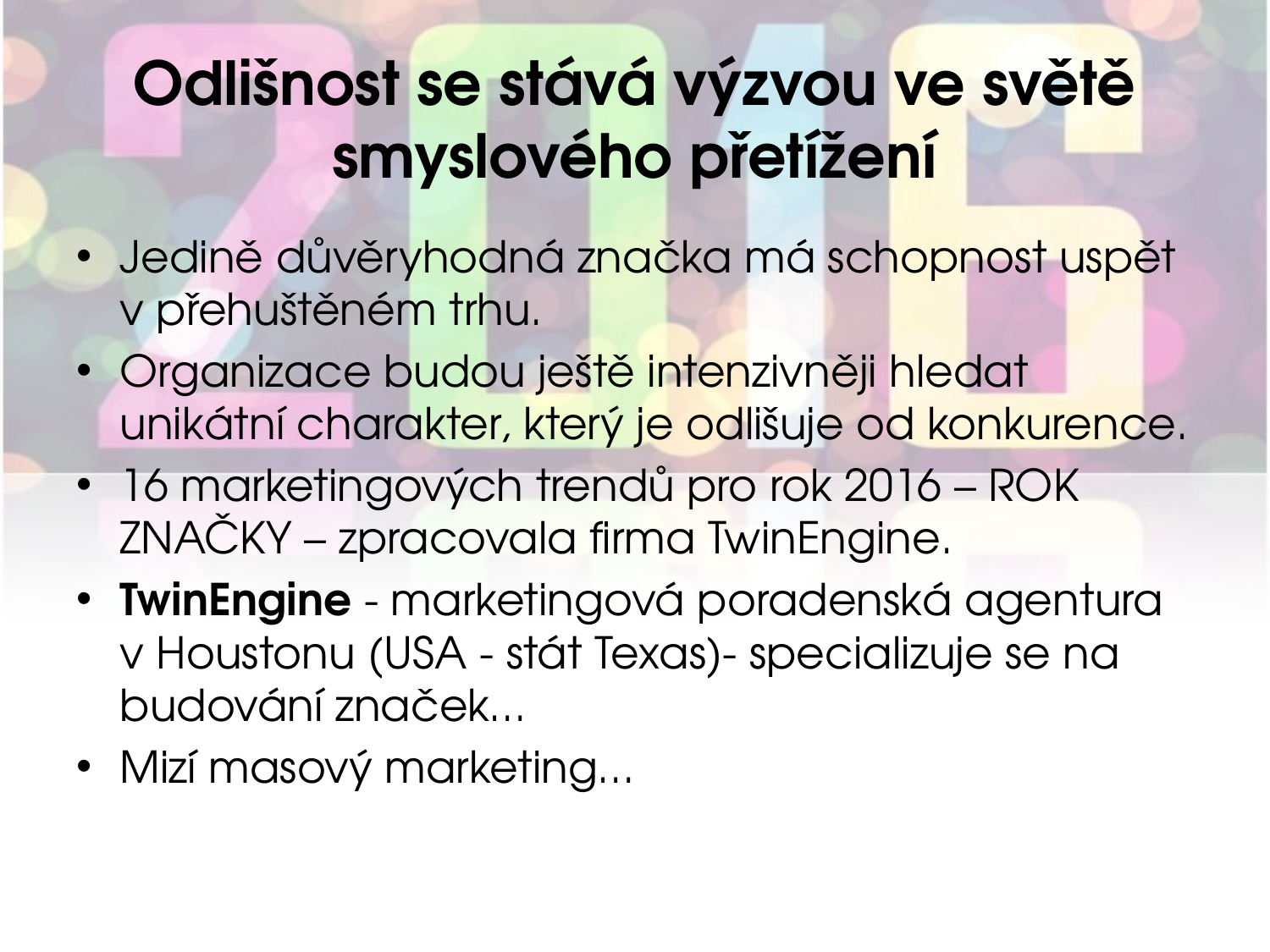

# Odlišnost se stává výzvou ve světě smyslového přetížení
Jedině důvěryhodná značka má schopnost uspět v přehuštěném trhu.
Organizace budou ještě intenzivněji hledat unikátní charakter, který je odlišuje od konkurence.
16 marketingových trendů pro rok 2016 – ROK ZNAČKY – zpracovala firma TwinEngine.
TwinEngine - marketingová poradenská agentura v Houstonu (USA - stát Texas)- specializuje se na budování značek…
Mizí masový marketing…